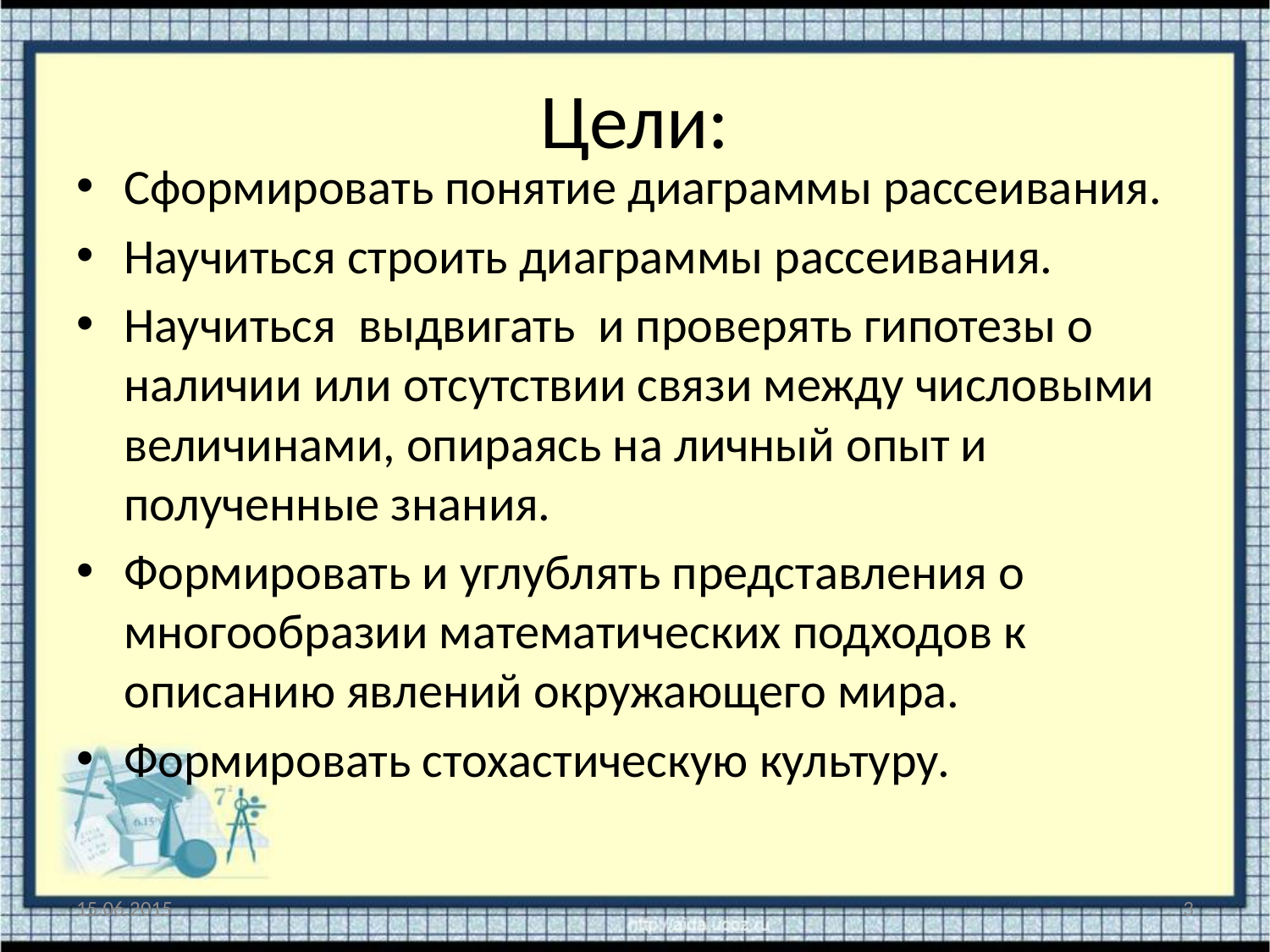

# Цели:
Сформировать понятие диаграммы рассеивания.
Научиться строить диаграммы рассеивания.
Научиться  выдвигать  и проверять гипотезы о наличии или отсутствии связи между числовыми величинами, опираясь на личный опыт и полученные знания.
Формировать и углублять представления о многообразии математических подходов к описанию явлений окружающего мира.
Формировать стохастическую культуру.
15.06.2015
3